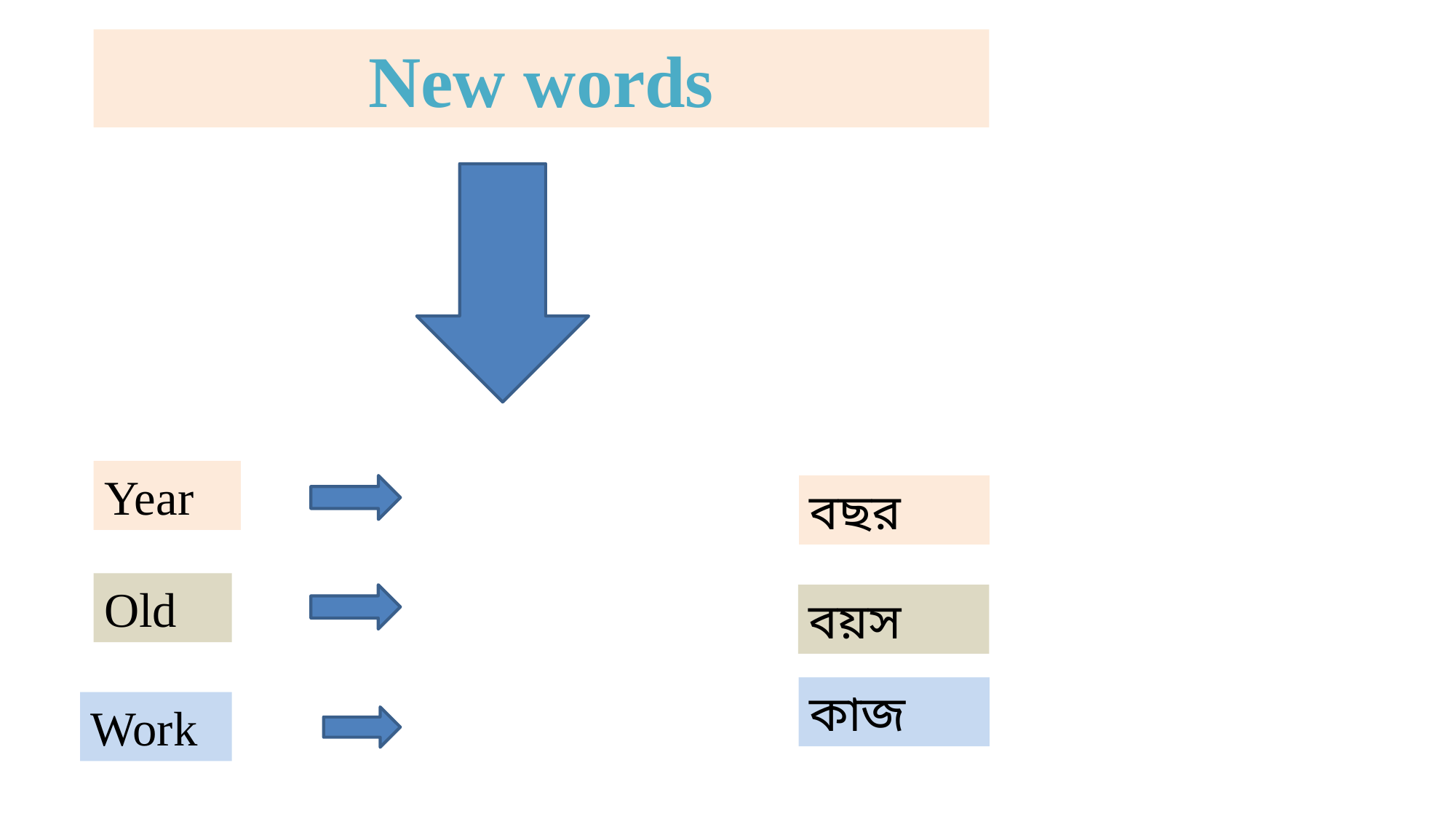

New words

Year

বছর
Old
বয়স

কাজ
Work